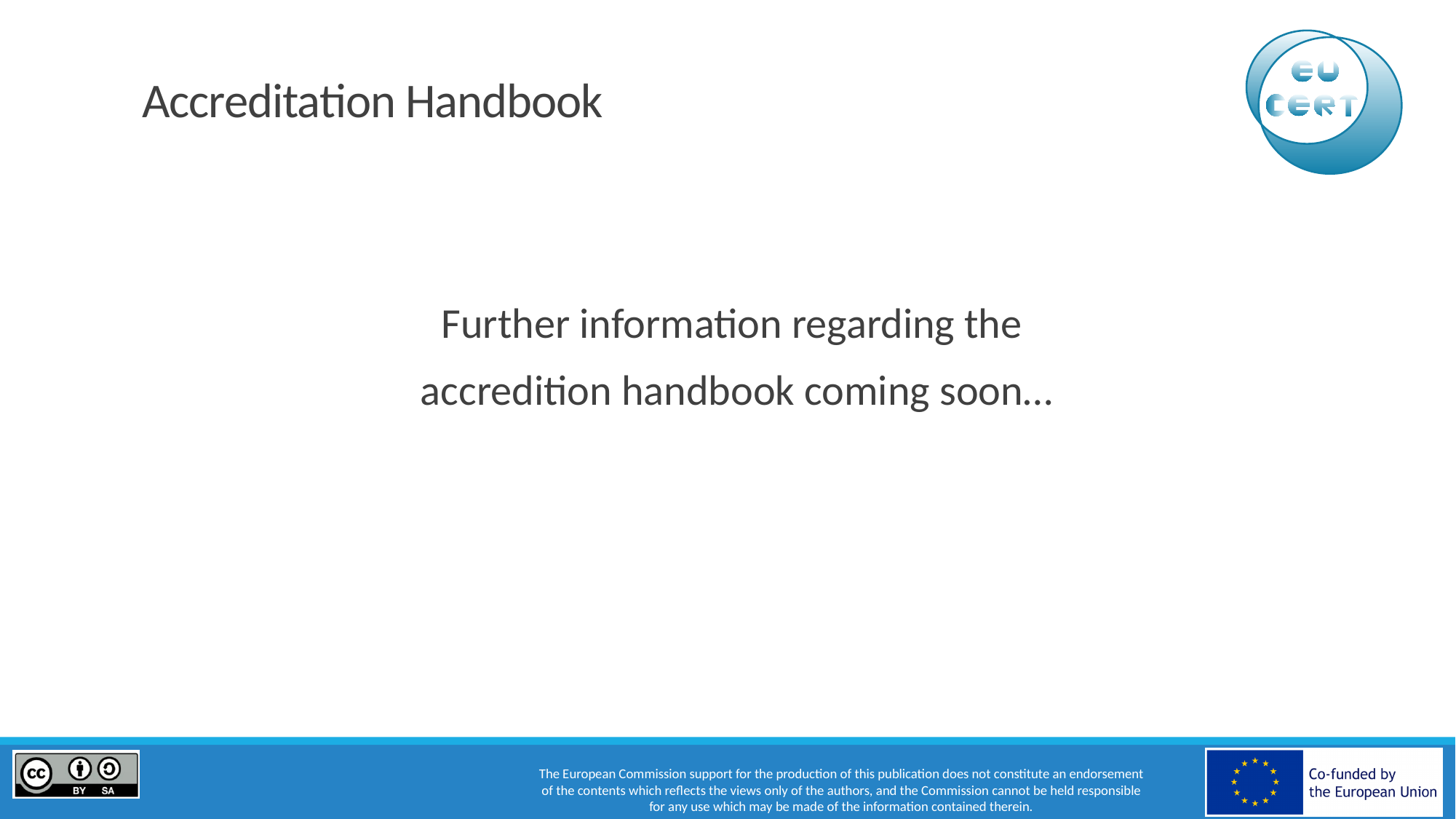

# Accreditation Handbook
Further information regarding the
accredition handbook coming soon…